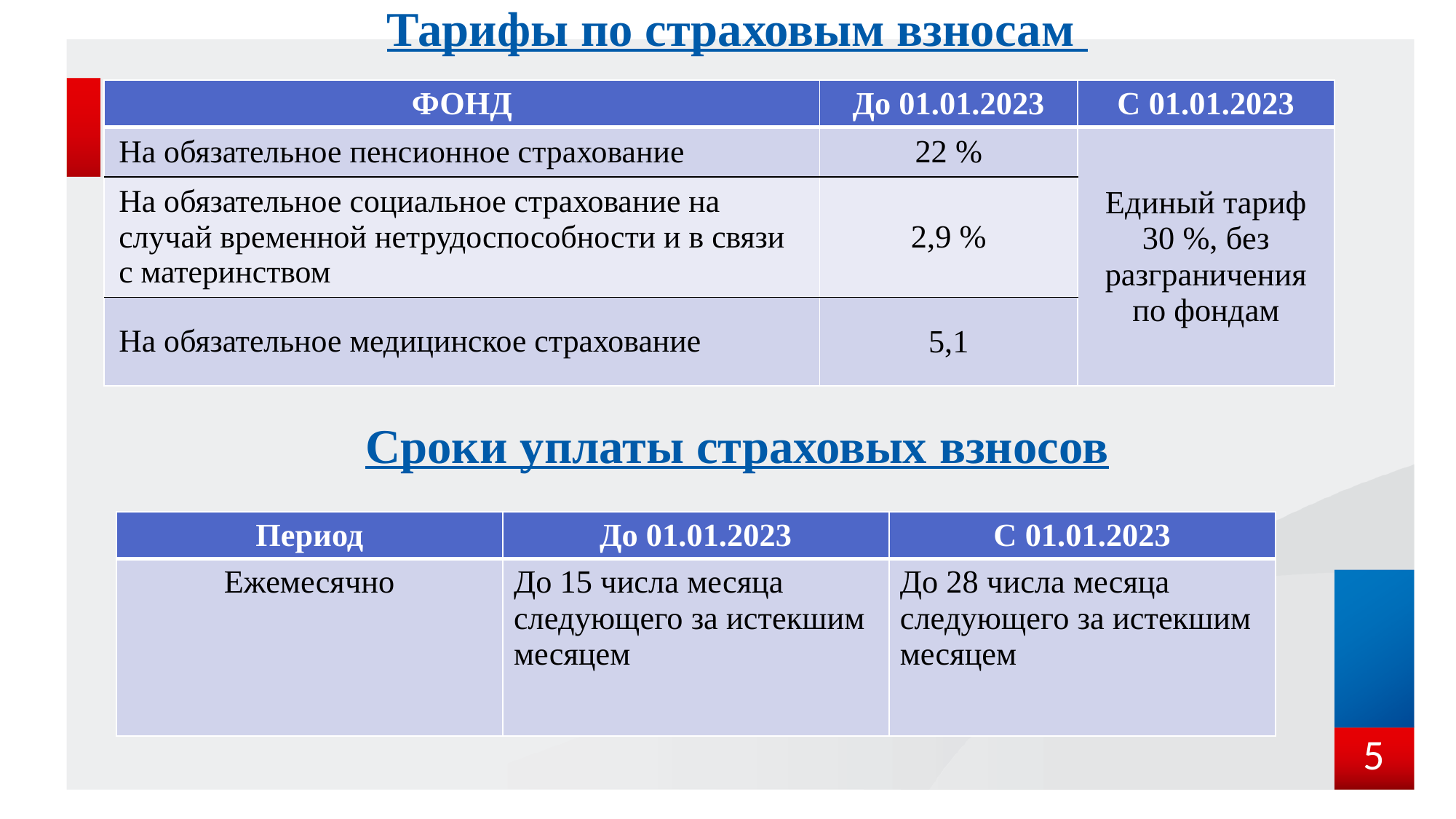

Тарифы по страховым взносам
| ФОНД | До 01.01.2023 | С 01.01.2023 |
| --- | --- | --- |
| На обязательное пенсионное страхование | 22 % | Единый тариф 30 %, без разграничения по фондам |
| На обязательное социальное страхование на случай временной нетрудоспособности и в связи с материнством | 2,9 % |  |
| На обязательное медицинское страхование | 5,1 |  |
Сроки уплаты страховых взносов

| Период | До 01.01.2023 | С 01.01.2023 |
| --- | --- | --- |
| Ежемесячно | До 15 числа месяца следующего за истекшим месяцем | До 28 числа месяца следующего за истекшим месяцем |
5